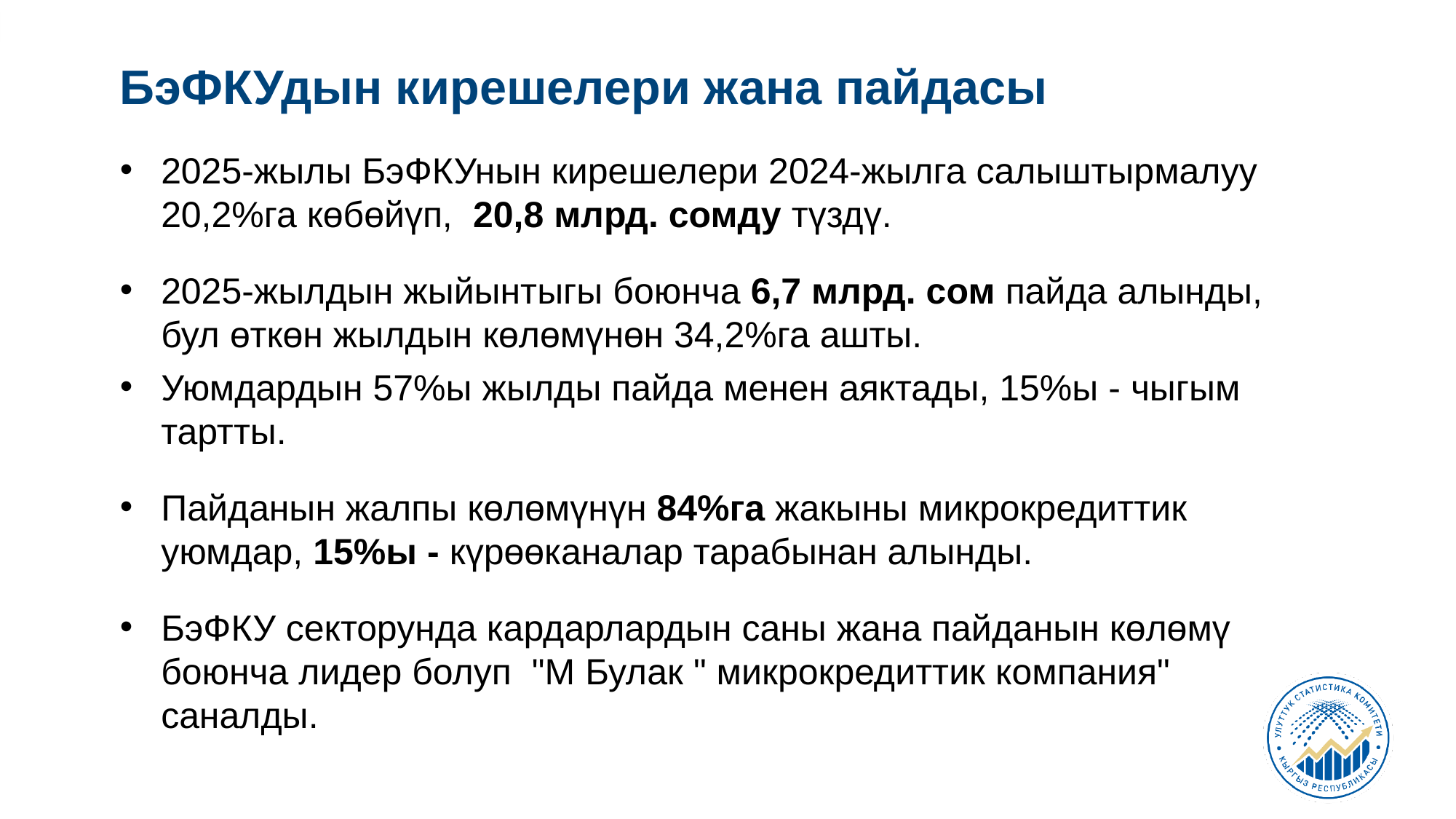

БэФКУдын кирешелери жана пайдасы
2025-жылы БэФКУнын кирешелери 2024-жылга салыштырмалуу 20,2%га көбөйүп,  20,8 млрд. сомду түздү.

2025-жылдын жыйынтыгы боюнча 6,7 млрд. сом пайда алынды,
бул өткөн жылдын көлөмүнөн 34,2%га ашты.
Уюмдардын 57%ы жылды пайда менен аяктады, 15%ы - чыгым тартты.

Пайданын жалпы көлөмүнүн 84%га жакыны микрокредиттик уюмдар, 15%ы - күрөөканалар тарабынан алынды.

БэФКУ секторунда кардарлардын саны жана пайданын көлөмү боюнча лидер болуп  "М Булак " микрокредиттик компания"  саналды.